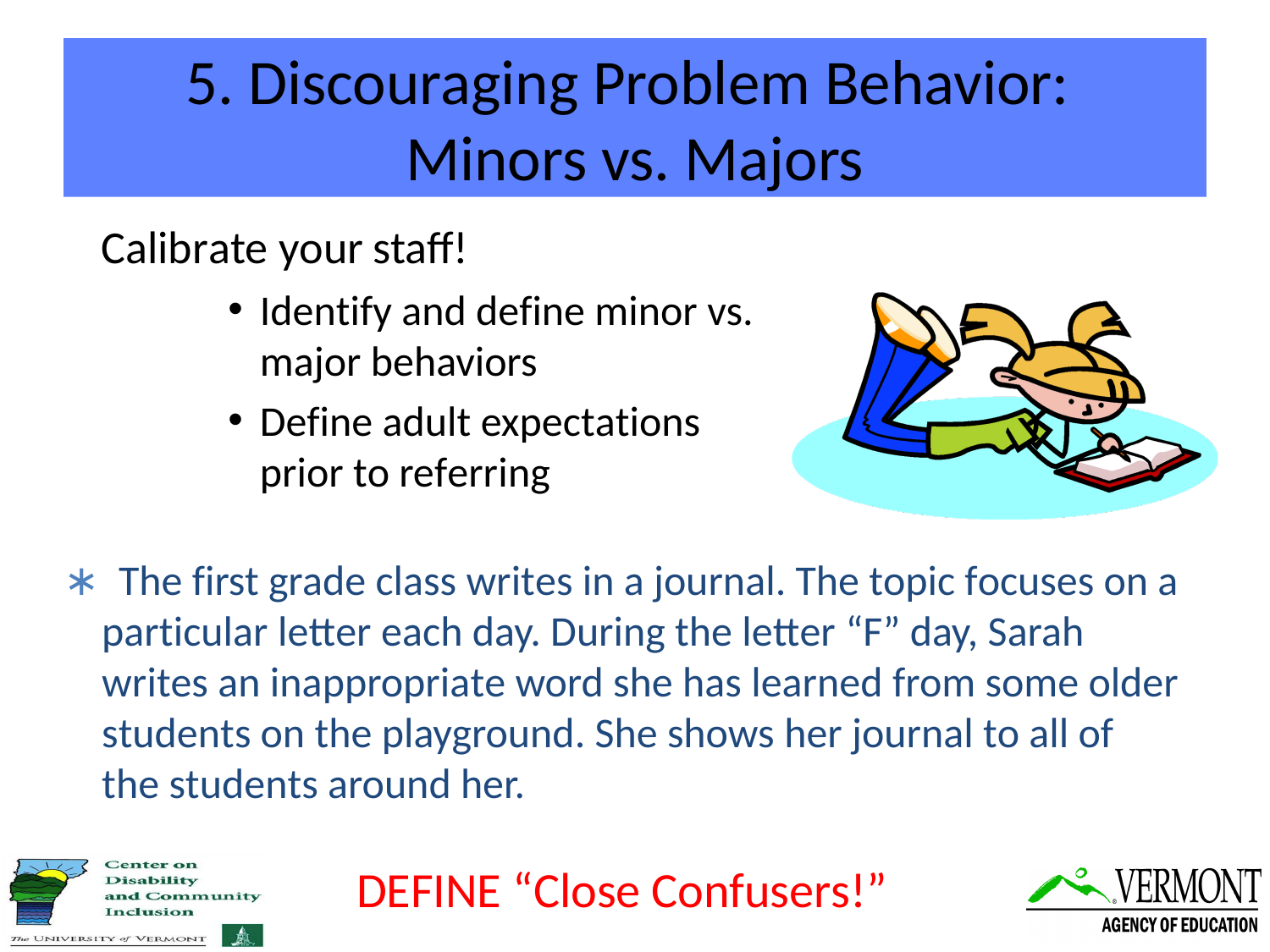

# 5. Discouraging Problem Behavior: Minors vs. Majors
Calibrate your staff!

Identify and define minor vs. major behaviors

Define adult expectations prior to referring

∗  The first grade class writes in a journal. The topic focuses on a particular letter each day. During the letter “F” day, Sarah writes an inappropriate word she has learned from some older students on the playground. She shows her journal to all of the students around her.

DEFINE “Close Confusers!”